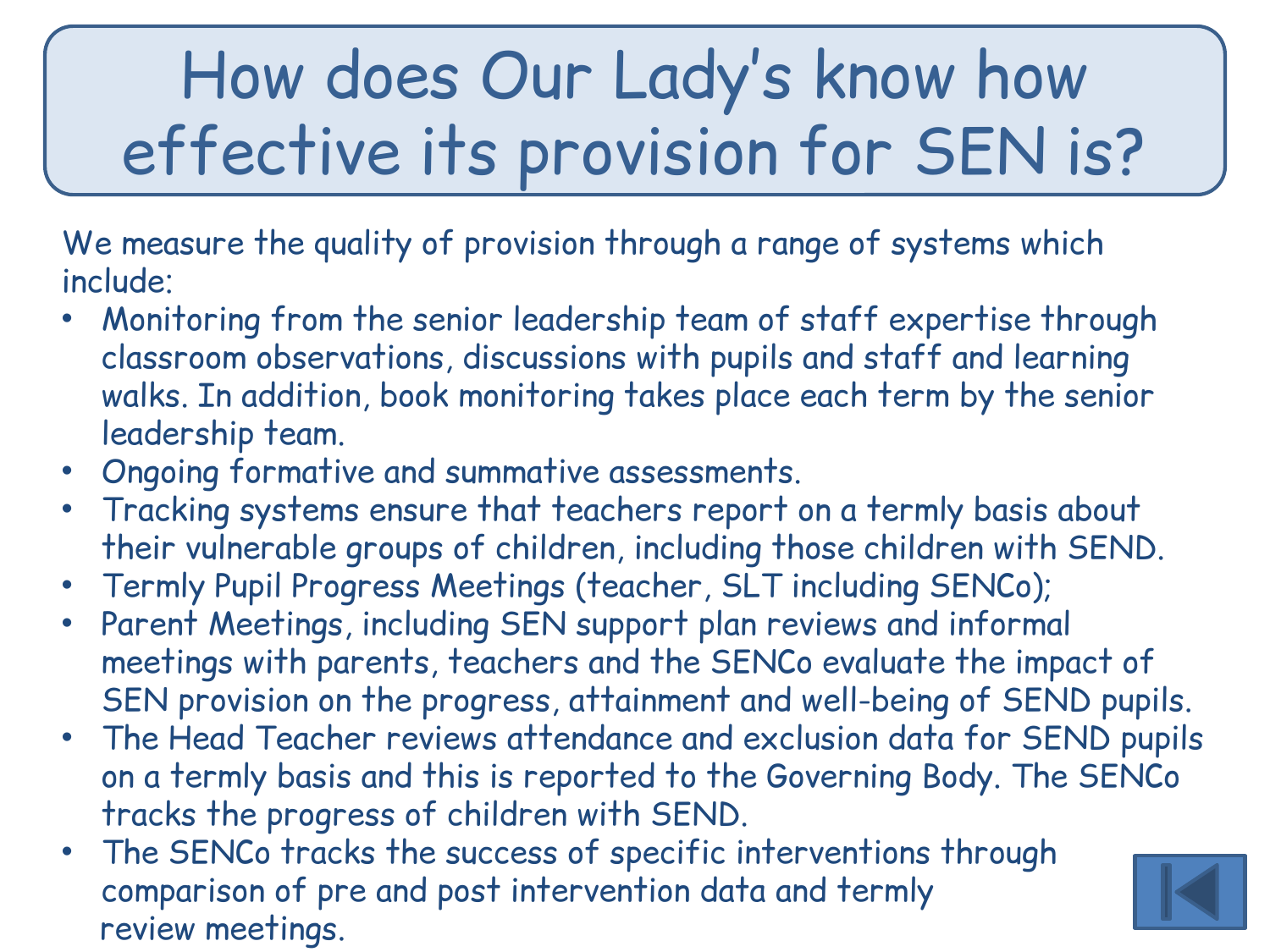

How does Our Lady’s know how effective its provision for SEN is?
CLICK BELOW TO VISIT THE DEVON LOCAL OFFER WEBSITE
We measure the quality of provision through a range of systems which include:
Monitoring from the senior leadership team of staff expertise through classroom observations, discussions with pupils and staff and learning walks. In addition, book monitoring takes place each term by the senior leadership team.
Ongoing formative and summative assessments.
Tracking systems ensure that teachers report on a termly basis about their vulnerable groups of children, including those children with SEND.
Termly Pupil Progress Meetings (teacher, SLT including SENCo);
Parent Meetings, including SEN support plan reviews and informal meetings with parents, teachers and the SENCo evaluate the impact of SEN provision on the progress, attainment and well-being of SEND pupils.
The Head Teacher reviews attendance and exclusion data for SEND pupils on a termly basis and this is reported to the Governing Body. The SENCo tracks the progress of children with SEND.
The SENCo tracks the success of specific interventions through comparison of pre and post intervention data and termly
    review meetings.